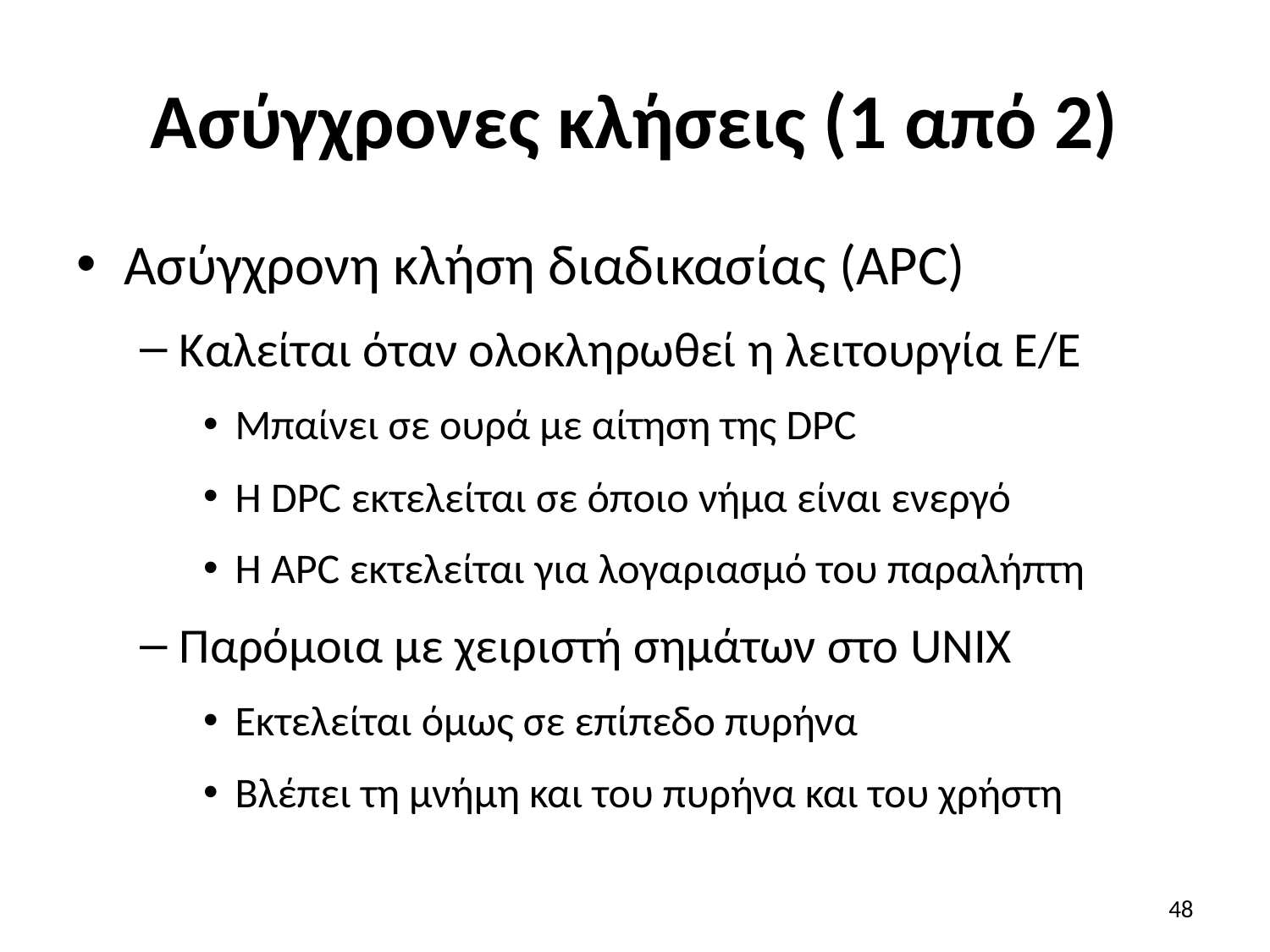

# Ασύγχρονες κλήσεις (1 από 2)
Ασύγχρονη κλήση διαδικασίας (APC)
Καλείται όταν ολοκληρωθεί η λειτουργία Ε/Ε
Μπαίνει σε ουρά με αίτηση της DPC
Η DPC εκτελείται σε όποιο νήμα είναι ενεργό
Η APC εκτελείται για λογαριασμό του παραλήπτη
Παρόμοια με χειριστή σημάτων στο UNIX
Εκτελείται όμως σε επίπεδο πυρήνα
Βλέπει τη μνήμη και του πυρήνα και του χρήστη
48